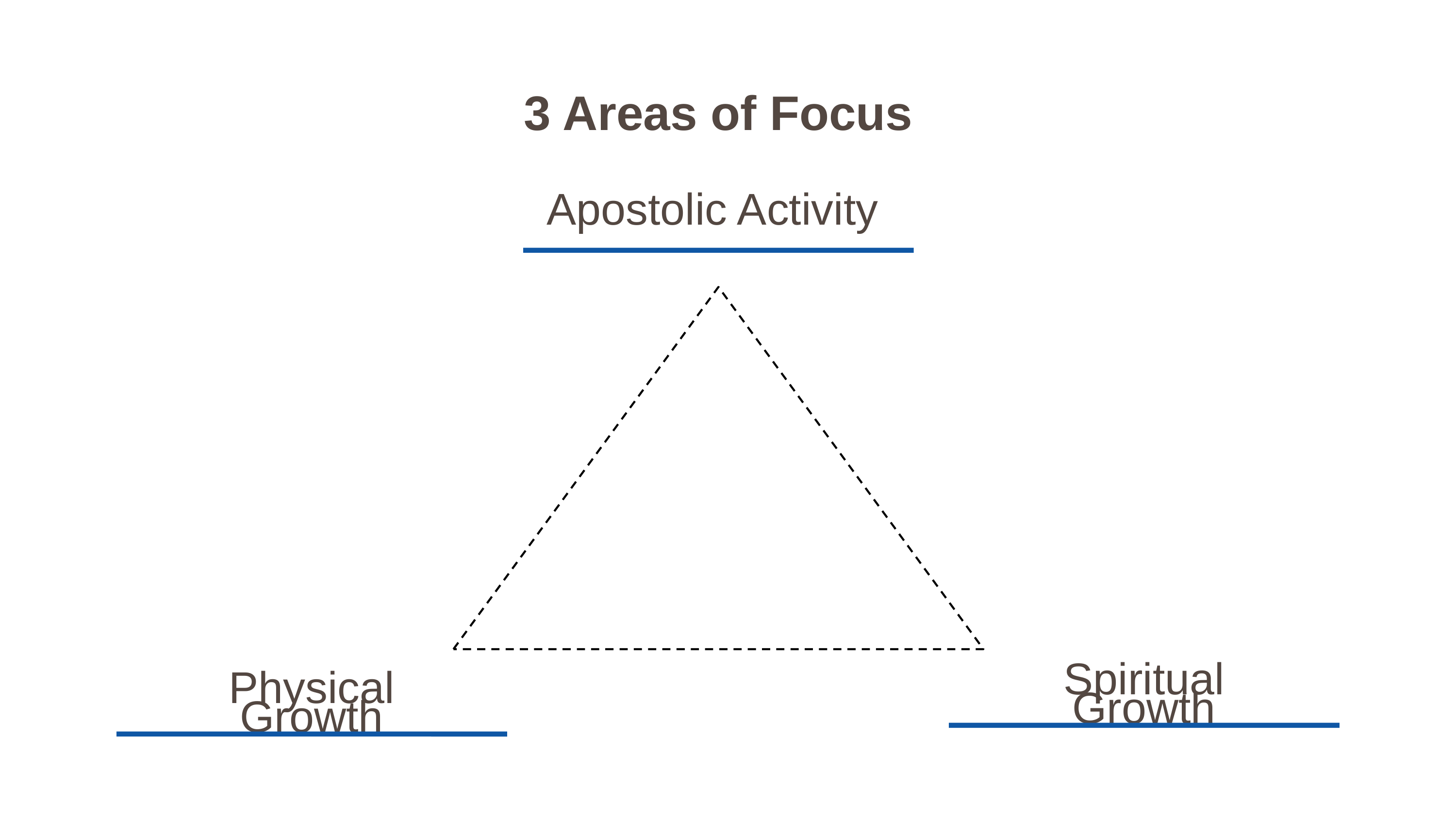

3 Areas of Focus
Apostolic Activity

Spiritual Growth

Physical Growth